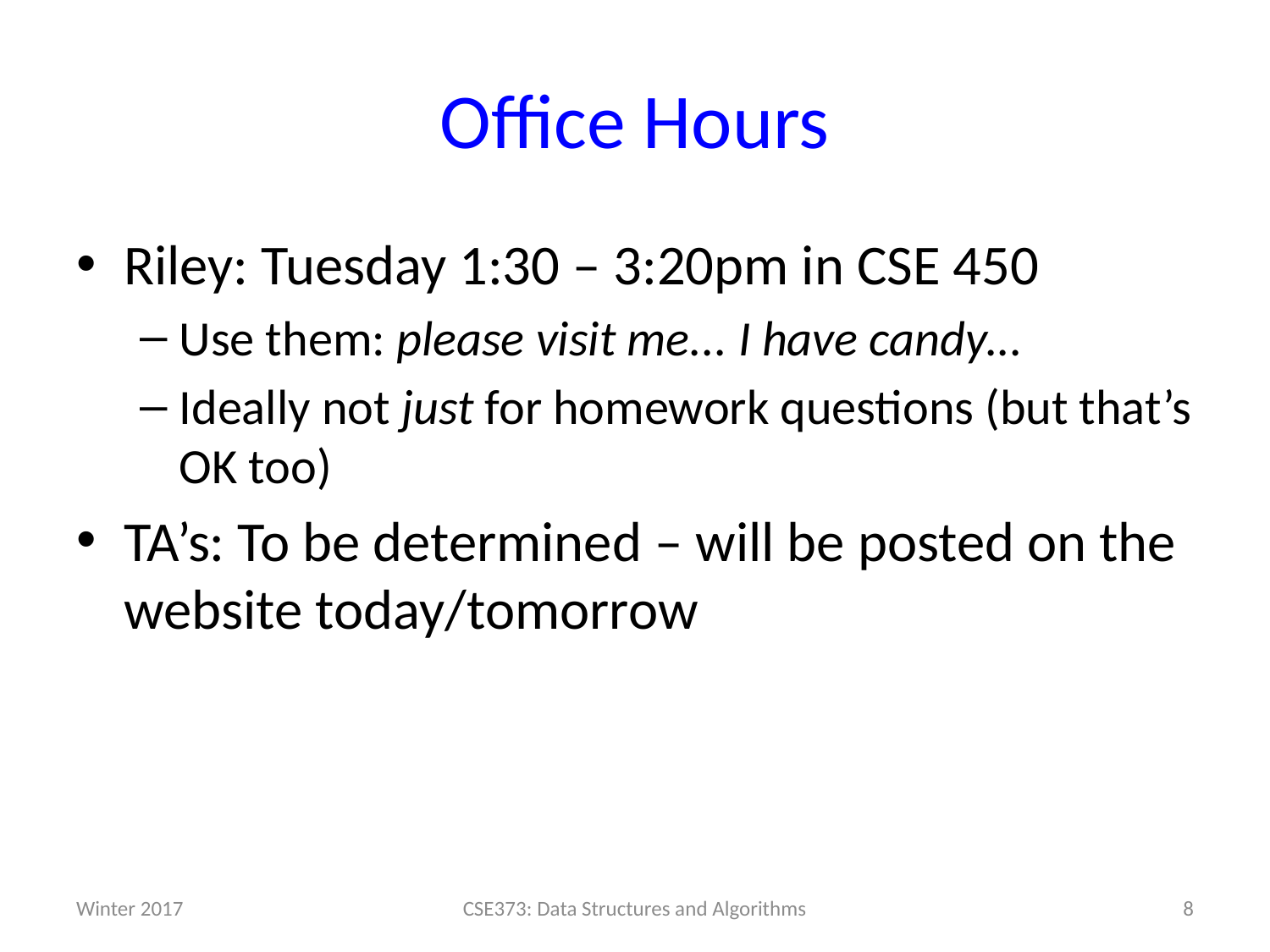

# Office Hours
Riley: Tuesday 1:30 – 3:20pm in CSE 450
Use them: please visit me... I have candy...
Ideally not just for homework questions (but that’s OK too)
TA’s: To be determined – will be posted on the website today/tomorrow
Winter 2017
CSE373: Data Structures and Algorithms
8